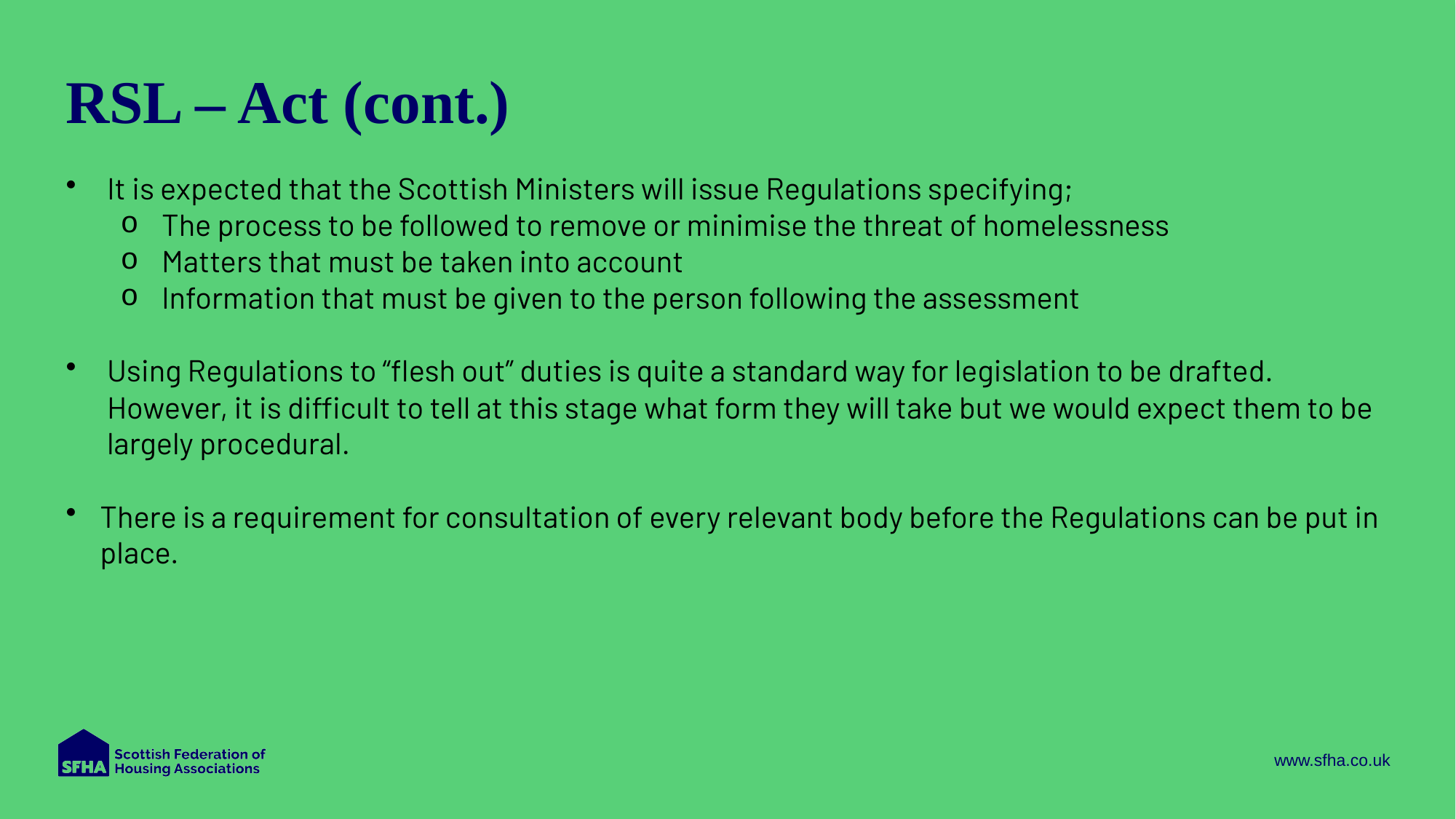

# RSL – Act (cont.)
It is expected that the Scottish Ministers will issue Regulations specifying;
The process to be followed to remove or minimise the threat of homelessness
Matters that must be taken into account
Information that must be given to the person following the assessment

Using Regulations to “flesh out” duties is quite a standard way for legislation to be drafted. However, it is difficult to tell at this stage what form they will take but we would expect them to be largely procedural.

There is a requirement for consultation of every relevant body before the Regulations can be put in place.